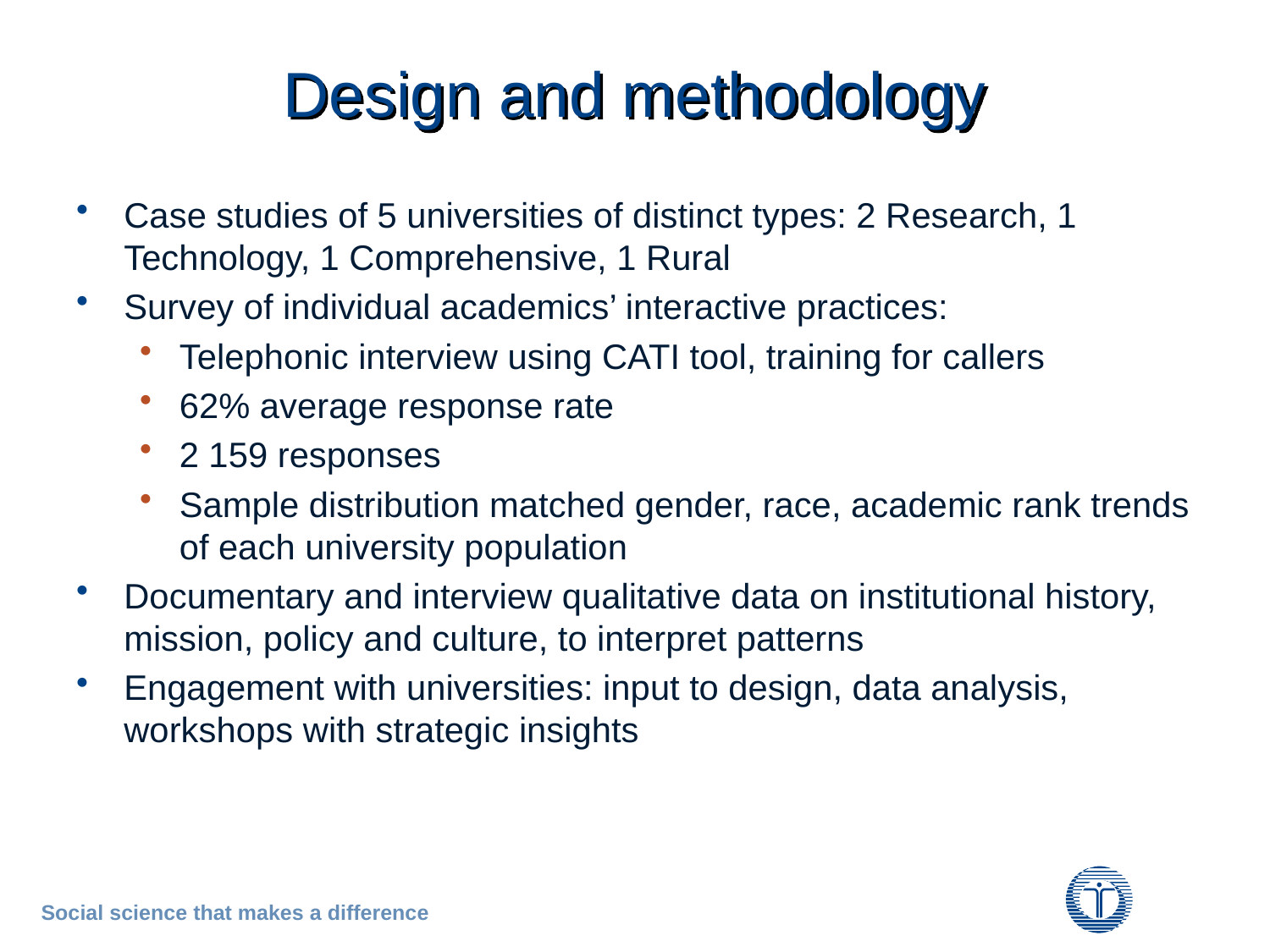

# Design and methodology
Case studies of 5 universities of distinct types: 2 Research, 1 Technology, 1 Comprehensive, 1 Rural
Survey of individual academics’ interactive practices:
Telephonic interview using CATI tool, training for callers
62% average response rate
2 159 responses
Sample distribution matched gender, race, academic rank trends of each university population
Documentary and interview qualitative data on institutional history, mission, policy and culture, to interpret patterns
Engagement with universities: input to design, data analysis, workshops with strategic insights